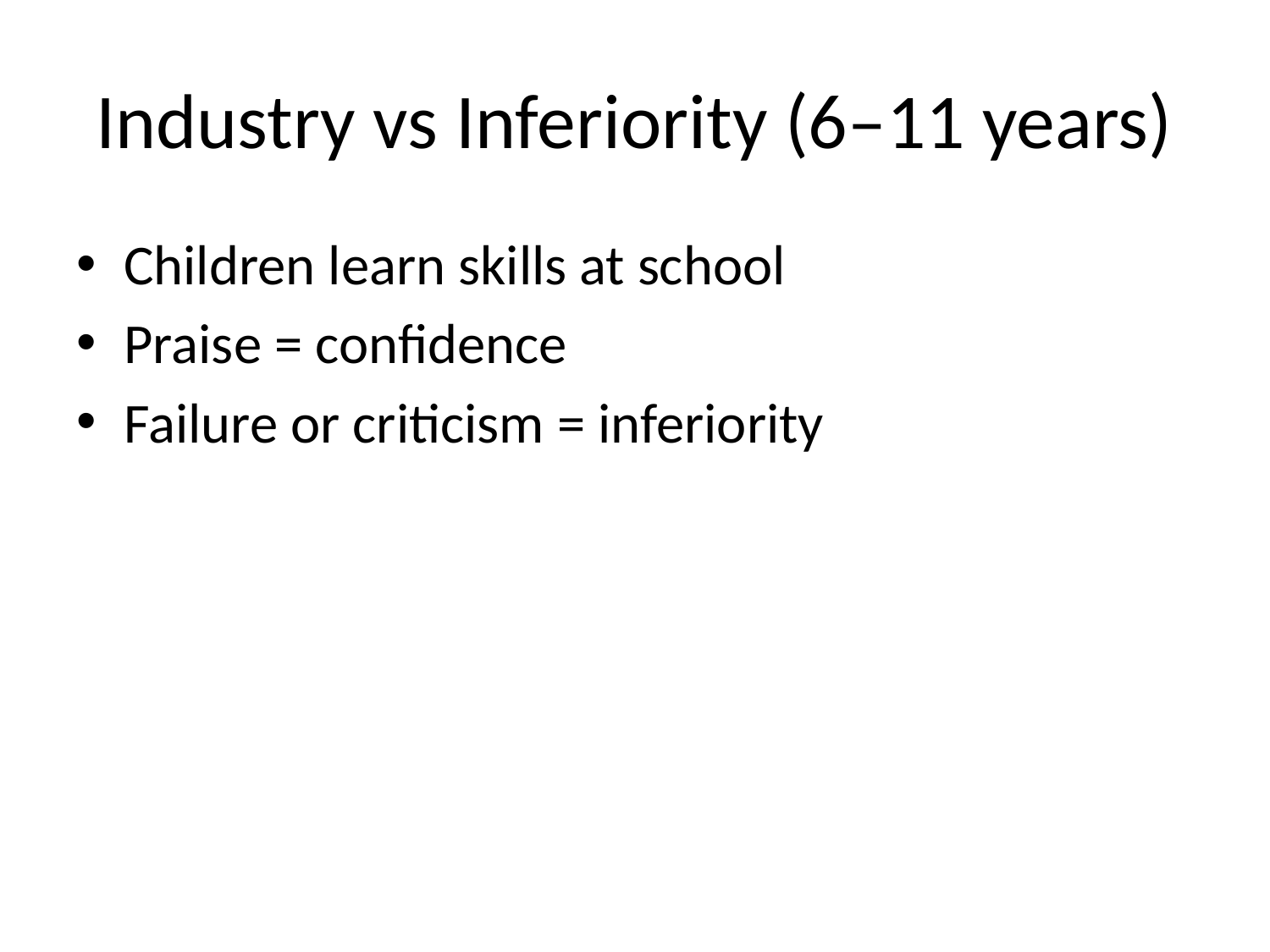

# Industry vs Inferiority (6–11 years)
Children learn skills at school
Praise = confidence
Failure or criticism = inferiority